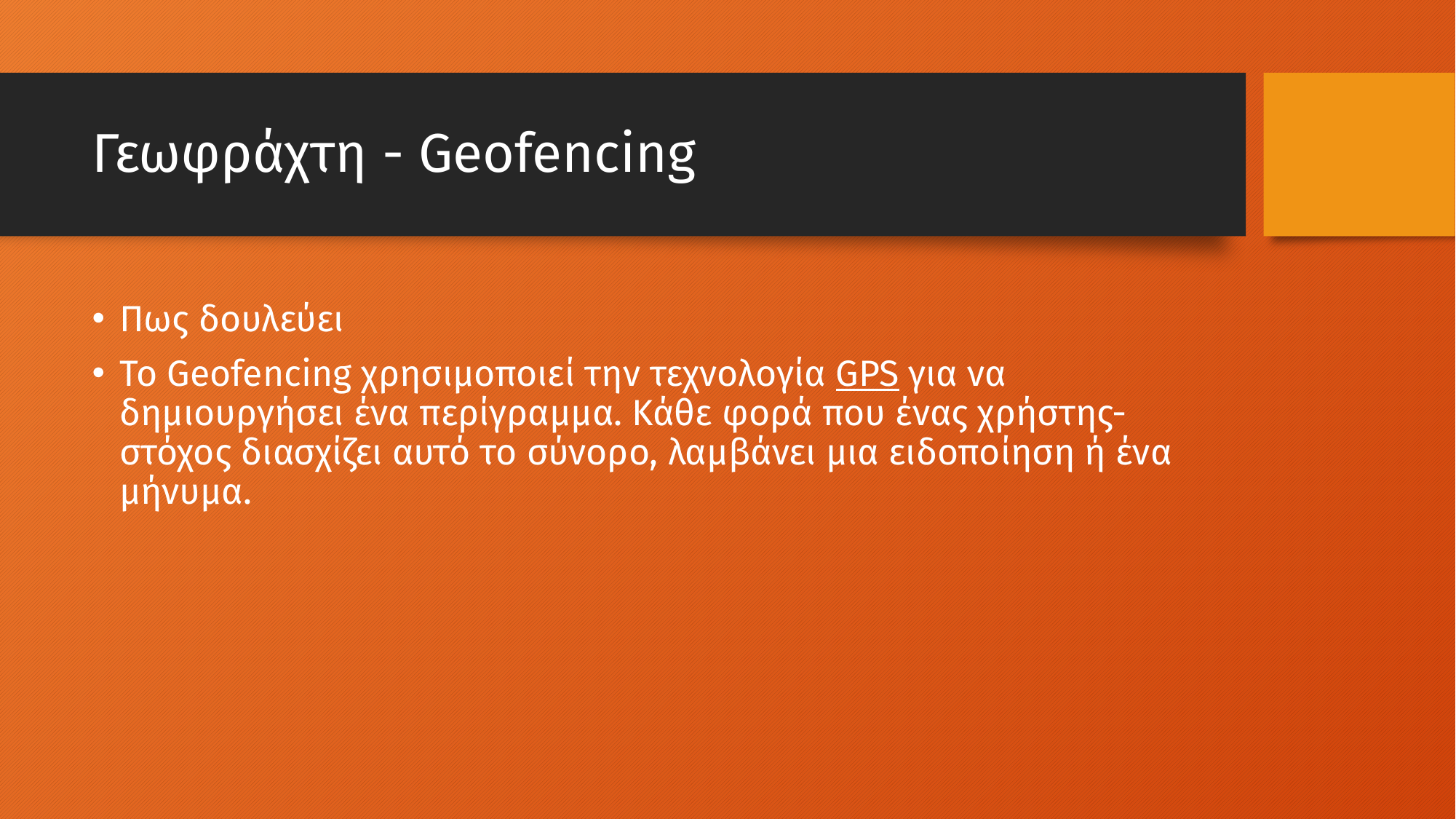

# Γεωφράχτη - Geofencing

Πως δουλεύει
Το Geofencing χρησιμοποιεί την τεχνολογία GPS για να δημιουργήσει ένα περίγραμμα. Κάθε φορά που ένας χρήστης-στόχος διασχίζει αυτό το σύνορο, λαμβάνει μια ειδοποίηση ή ένα μήνυμα.